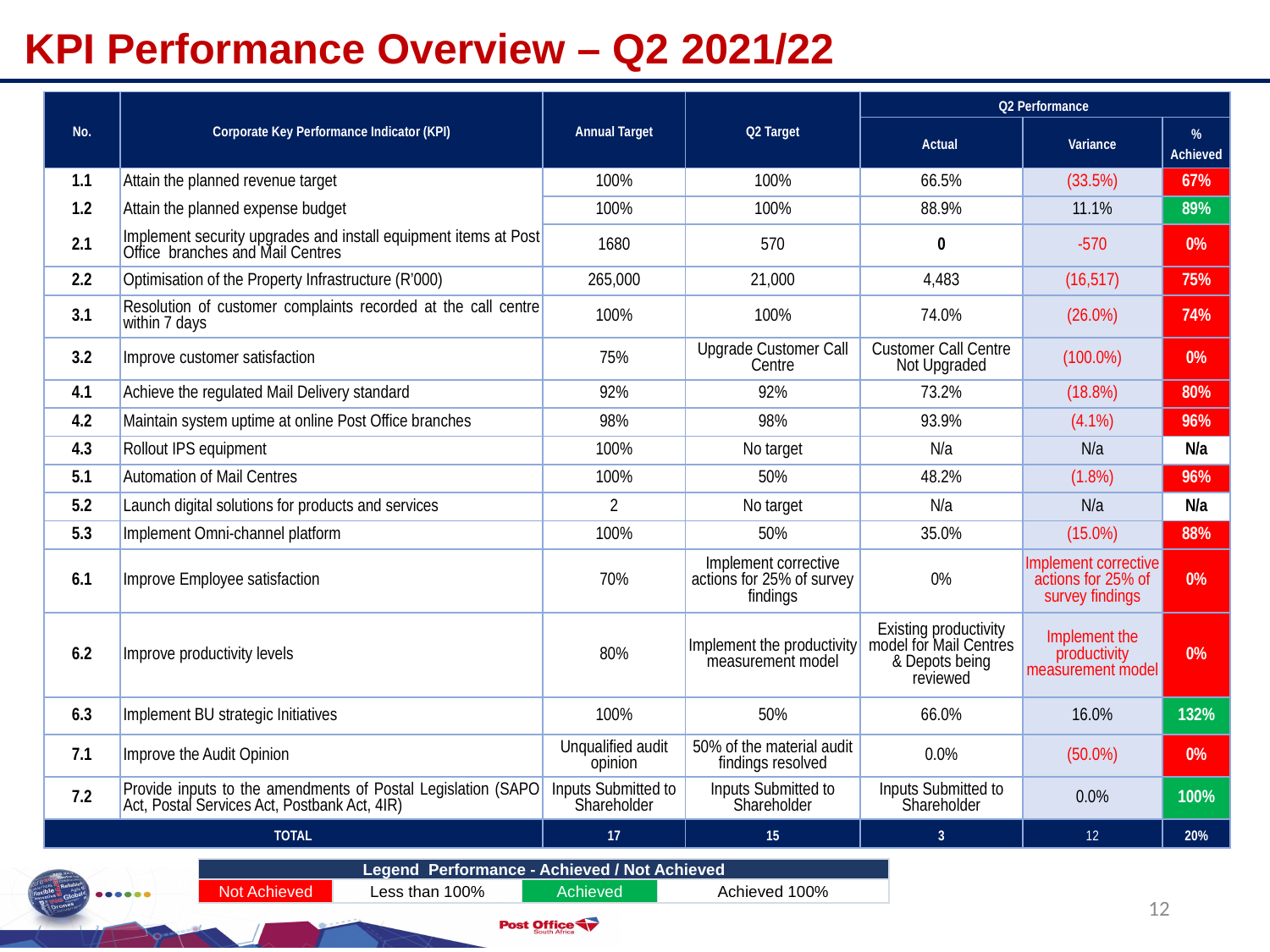

KPI Performance Overview – Q2 2021/22
| No. | Corporate Key Performance Indicator (KPI) | Annual Target | Q2 Target | Q2 Performance |  |  |
| --- | --- | --- | --- | --- | --- | --- |
|  |  |  |  | Actual | Variance | % Achieved |
| 1.1 | Attain the planned revenue target | 100% | 100% | 66.5% | (33.5%) | 67% |
| 1.2 | Attain the planned expense budget | 100% | 100% | 88.9% | 11.1% | 89% |
| 2.1 | Implement security upgrades and install equipment items at Post Office branches and Mail Centres | 1680 | 570 | 0 | -570 | 0% |
| 2.2 | Optimisation of the Property Infrastructure (R’000) | 265,000 | 21,000 | 4,483 | (16,517) | 75% |
| 3.1 | Resolution of customer complaints recorded at the call centre within 7 days | 100% | 100% | 74.0% | (26.0%) | 74% |
| 3.2 | Improve customer satisfaction | 75% | Upgrade Customer Call Centre | Customer Call Centre Not Upgraded | (100.0%) | 0% |
| 4.1 | Achieve the regulated Mail Delivery standard | 92% | 92% | 73.2% | (18.8%) | 80% |
| 4.2 | Maintain system uptime at online Post Office branches | 98% | 98% | 93.9% | (4.1%) | 96% |
| 4.3 | Rollout IPS equipment | 100% | No target | N/a | N/a | N/a |
| 5.1 | Automation of Mail Centres | 100% | 50% | 48.2% | (1.8%) | 96% |
| 5.2 | Launch digital solutions for products and services | 2 | No target | N/a | N/a | N/a |
| 5.3 | Implement Omni-channel platform | 100% | 50% | 35.0% | (15.0%) | 88% |
| 6.1 | Improve Employee satisfaction | 70% | Implement corrective actions for 25% of survey findings | 0% | Implement corrective actions for 25% of survey findings | 0% |
| 6.2 | Improve productivity levels | 80% | Implement the productivity measurement model | Existing productivity model for Mail Centres & Depots being reviewed | Implement the productivity measurement model | 0% |
| 6.3 | Implement BU strategic Initiatives | 100% | 50% | 66.0% | 16.0% | 132% |
| 7.1 | Improve the Audit Opinion | Unqualified audit opinion | 50% of the material audit findings resolved | 0.0% | (50.0%) | 0% |
| 7.2 | Provide inputs to the amendments of Postal Legislation (SAPO Act, Postal Services Act, Postbank Act, 4IR) | Inputs Submitted to Shareholder | Inputs Submitted to Shareholder | Inputs Submitted to Shareholder | 0.0% | 100% |
| TOTAL |  | 17 | 15 | 3 | 12 | 20% |
| Legend Performance - Achieved / Not Achieved |  |  |  |
| --- | --- | --- | --- |
| Not Achieved | Less than 100% | Achieved | Achieved 100% |
12